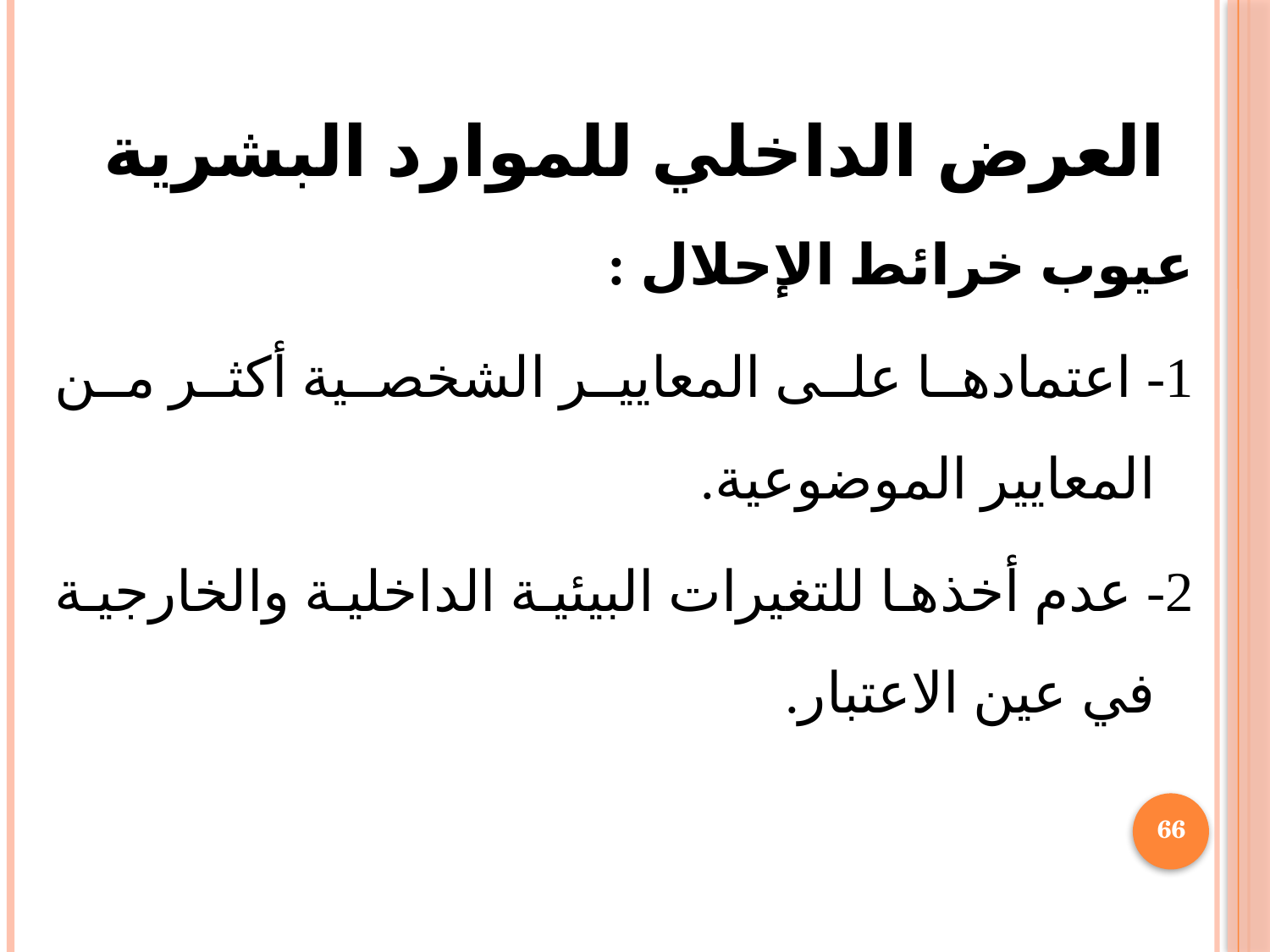

# العرض الداخلي للموارد البشرية
عيوب خرائط الإحلال :
1- اعتمادها على المعايير الشخصية أكثر من المعايير الموضوعية.
2- عدم أخذها للتغيرات البيئية الداخلية والخارجية في عين الاعتبار.
66